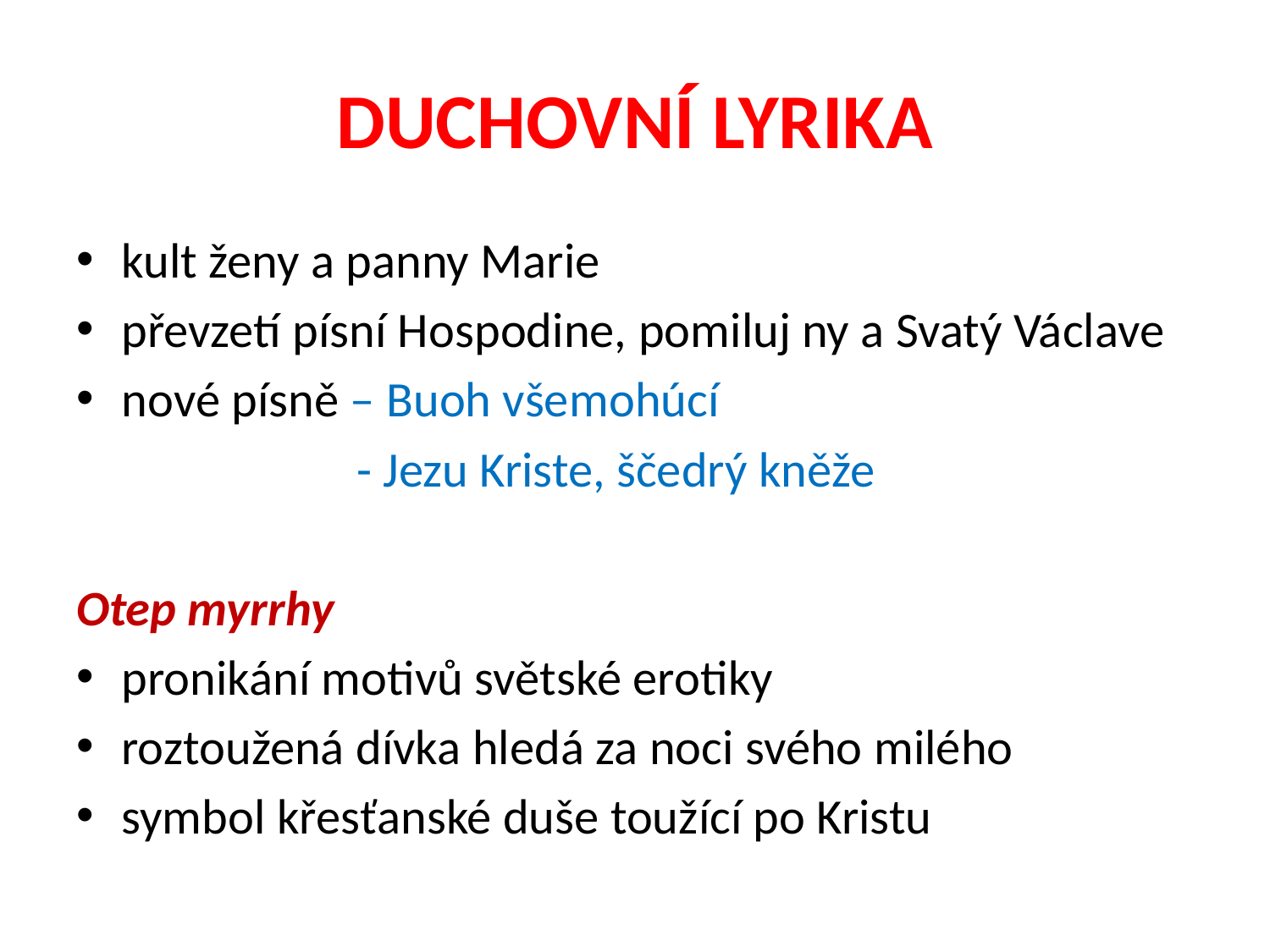

# DUCHOVNÍ LYRIKA
kult ženy a panny Marie
převzetí písní Hospodine, pomiluj ny a Svatý Václave
nové písně – Buoh všemohúcí
                         - Jezu Kriste, ščedrý kněže

Otep myrrhy
pronikání motivů světské erotiky
roztoužená dívka hledá za noci svého milého
symbol křesťanské duše toužící po Kristu